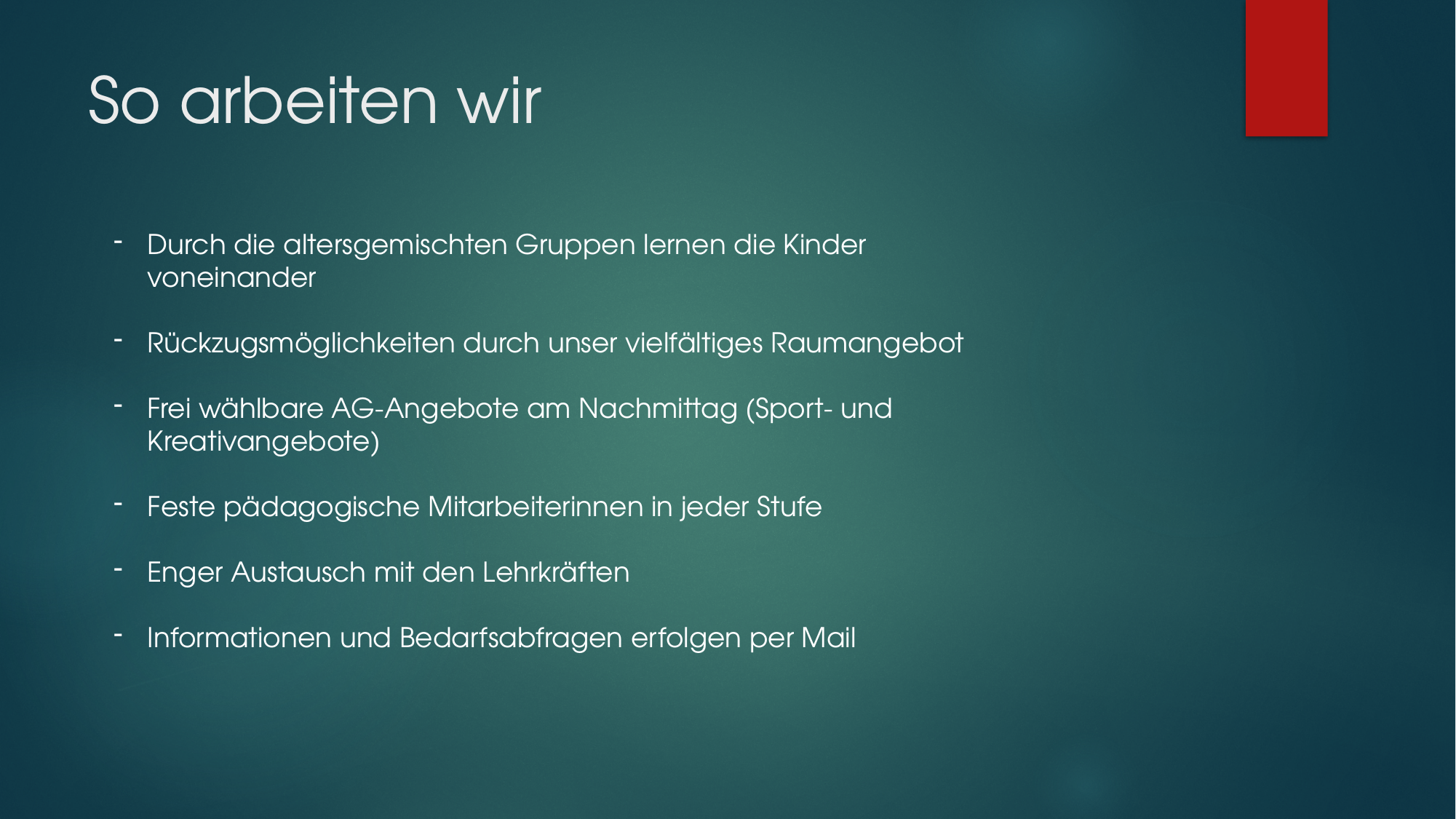

# So arbeiten wir
Durch die altersgemischten Gruppen lernen die Kinder voneinander

Rückzugsmöglichkeiten durch unser vielfältiges Raumangebot

Frei wählbare AG-Angebote am Nachmittag (Sport- und Kreativangebote)

Feste pädagogische Mitarbeiterinnen in jeder Stufe

Enger Austausch mit den Lehrkräften

Informationen und Bedarfsabfragen erfolgen per Mail